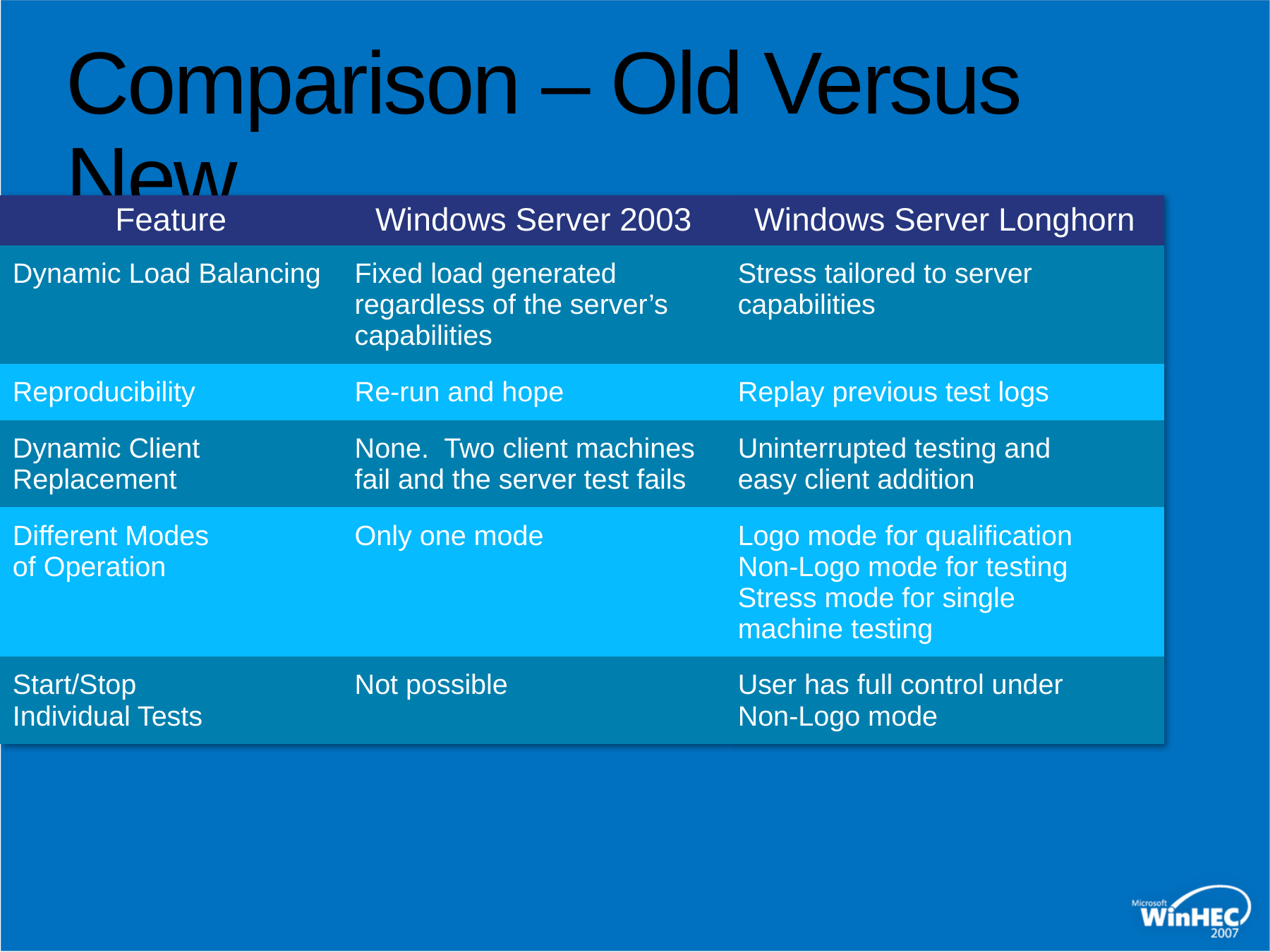

# Comparison – Old Versus New
| Feature | Windows Server 2003 | Windows Server Longhorn |
| --- | --- | --- |
| Dynamic Load Balancing | Fixed load generated regardless of the server’s capabilities | Stress tailored to server capabilities |
| Reproducibility | Re-run and hope | Replay previous test logs |
| Dynamic Client Replacement | None. Two client machines fail and the server test fails | Uninterrupted testing and easy client addition |
| Different Modes of Operation | Only one mode | Logo mode for qualification Non-Logo mode for testing Stress mode for single machine testing |
| Start/Stop Individual Tests | Not possible | User has full control under Non-Logo mode |